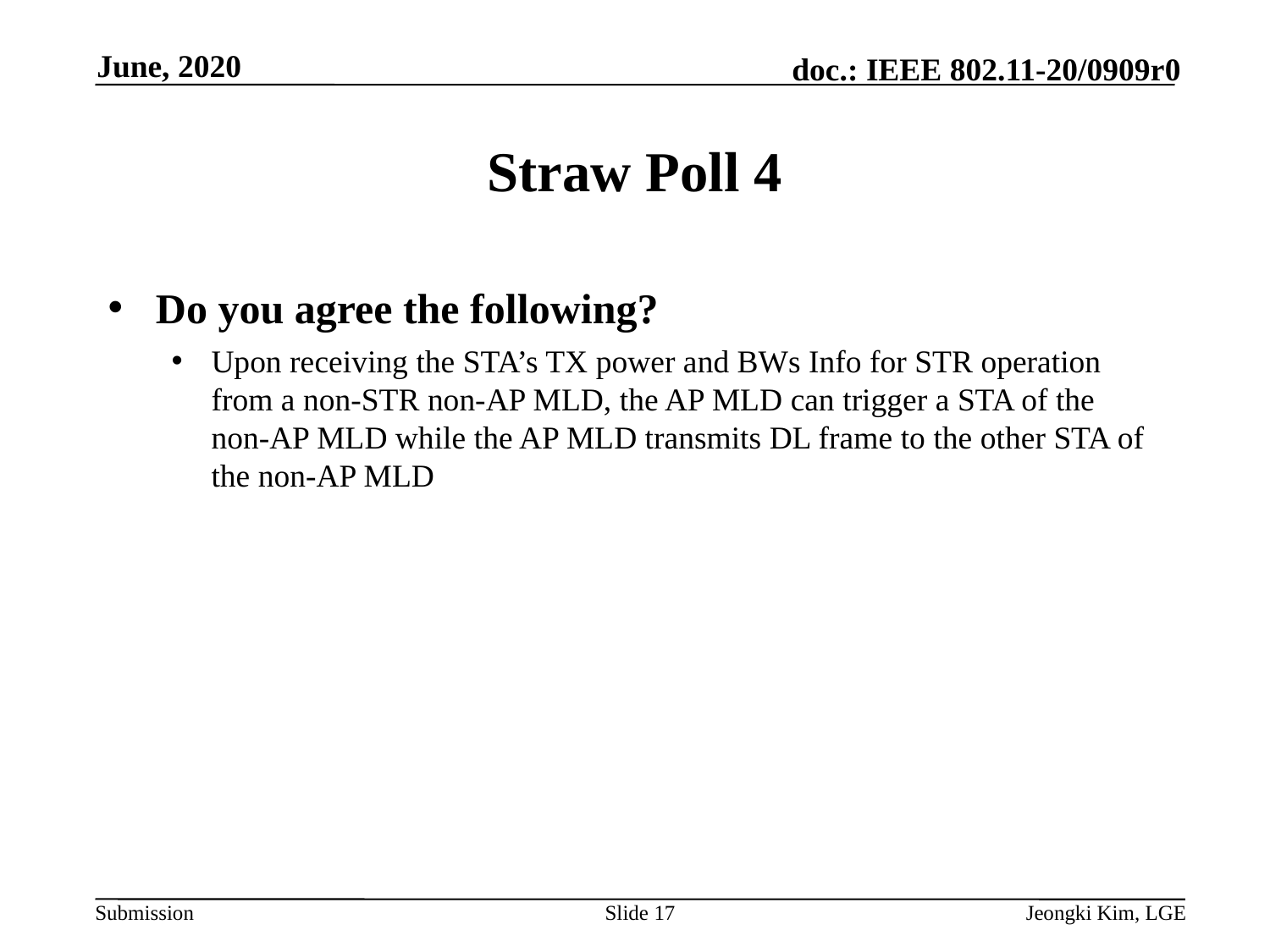

June, 2020
# Straw Poll 4
Do you agree the following?
Upon receiving the STA’s TX power and BWs Info for STR operation from a non-STR non-AP MLD, the AP MLD can trigger a STA of the non-AP MLD while the AP MLD transmits DL frame to the other STA of the non-AP MLD
Slide 17
Jeongki Kim, LGE